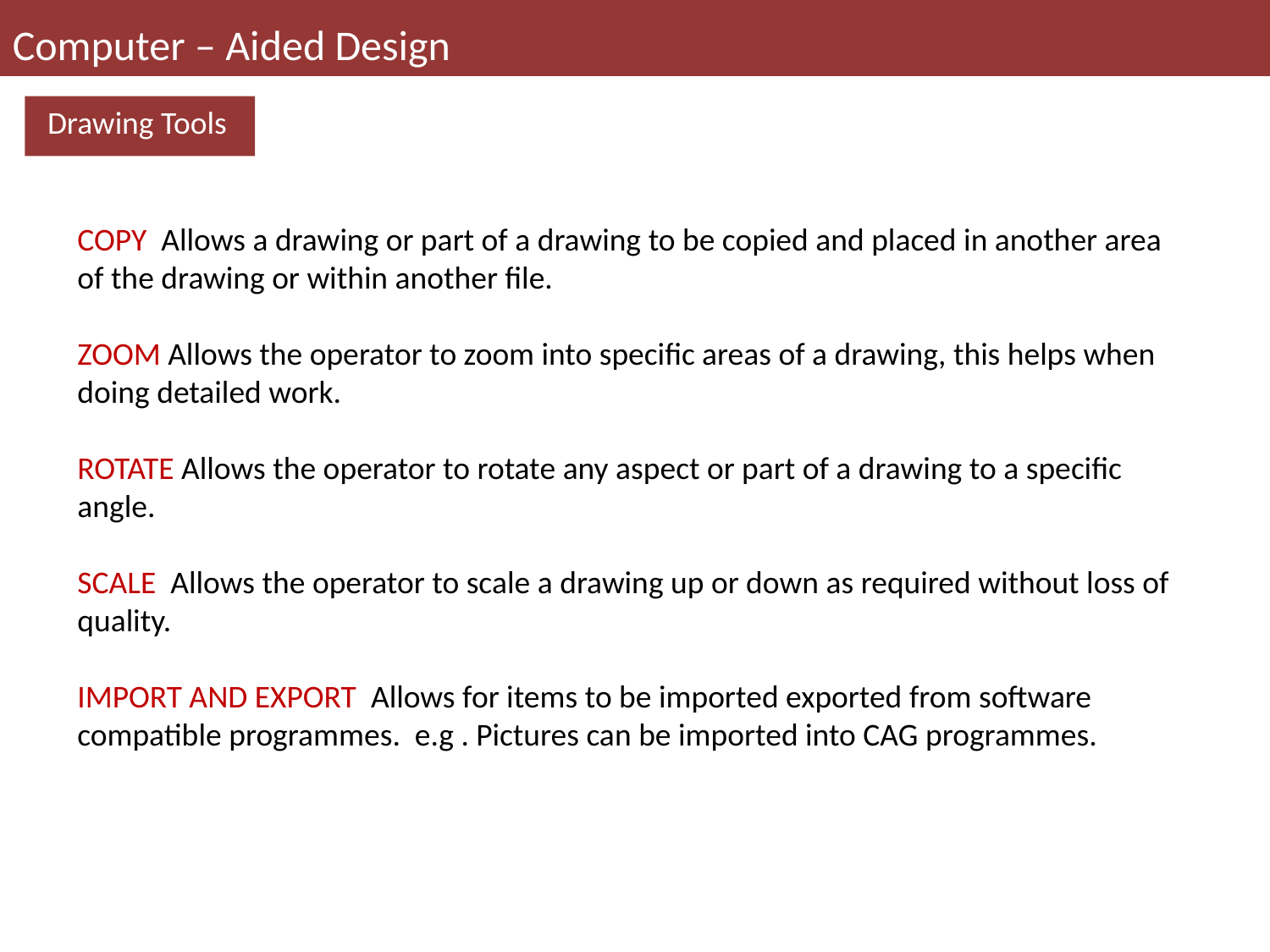

Computer – Aided Design

Drawing Tools
COPY  Allows a drawing or part of a drawing to be copied and placed in another area of the drawing or within another file.

ZOOM Allows the operator to zoom into specific areas of a drawing, this helps when doing detailed work.

ROTATE Allows the operator to rotate any aspect or part of a drawing to a specific angle.

SCALE  Allows the operator to scale a drawing up or down as required without loss of quality.

IMPORT AND EXPORT  Allows for items to be imported exported from software compatible programmes.  e.g . Pictures can be imported into CAG programmes.